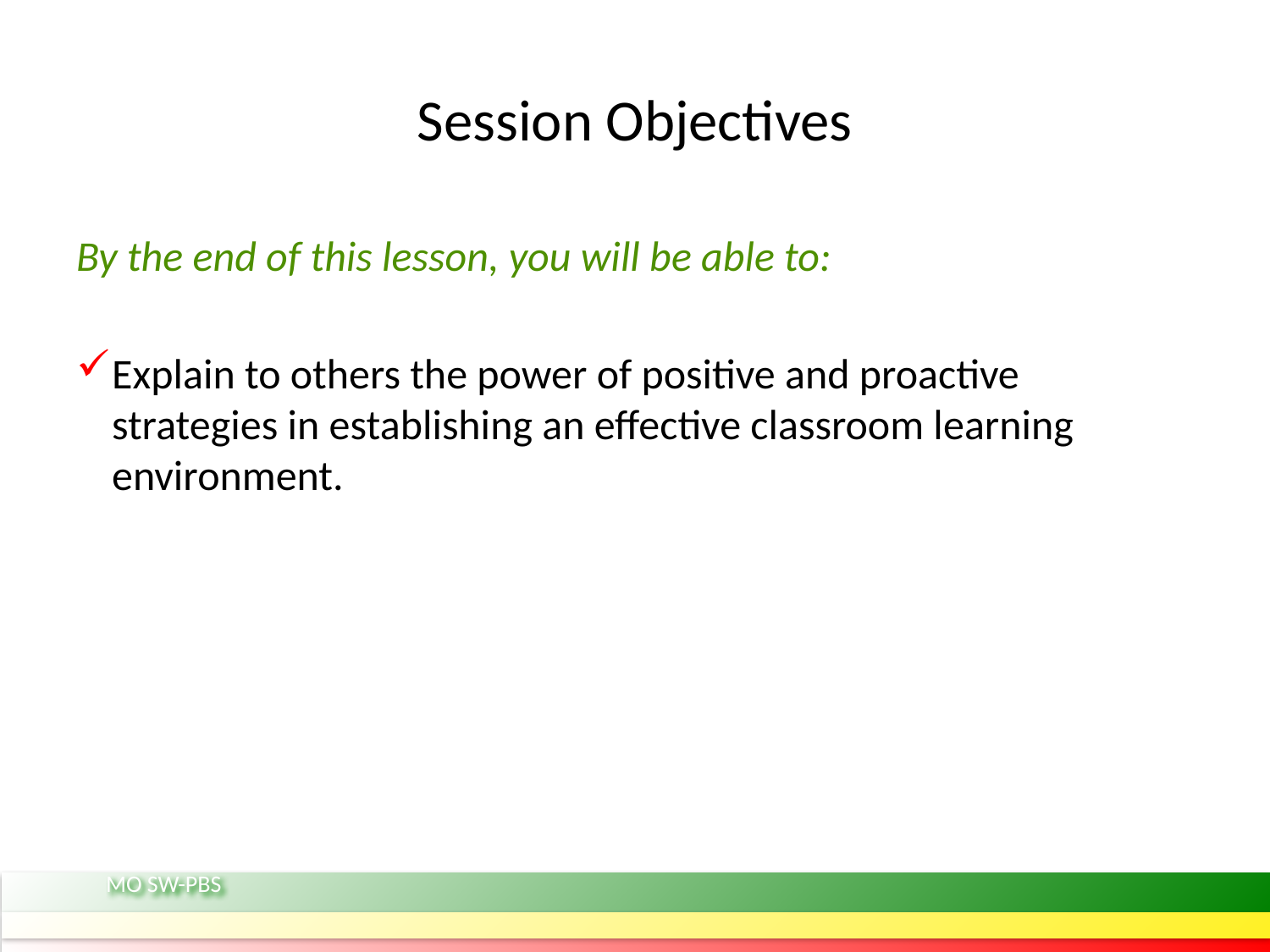

# Session Objectives
By the end of this lesson, you will be able to:

Explain to others the power of positive and proactive strategies in establishing an effective classroom learning environment.